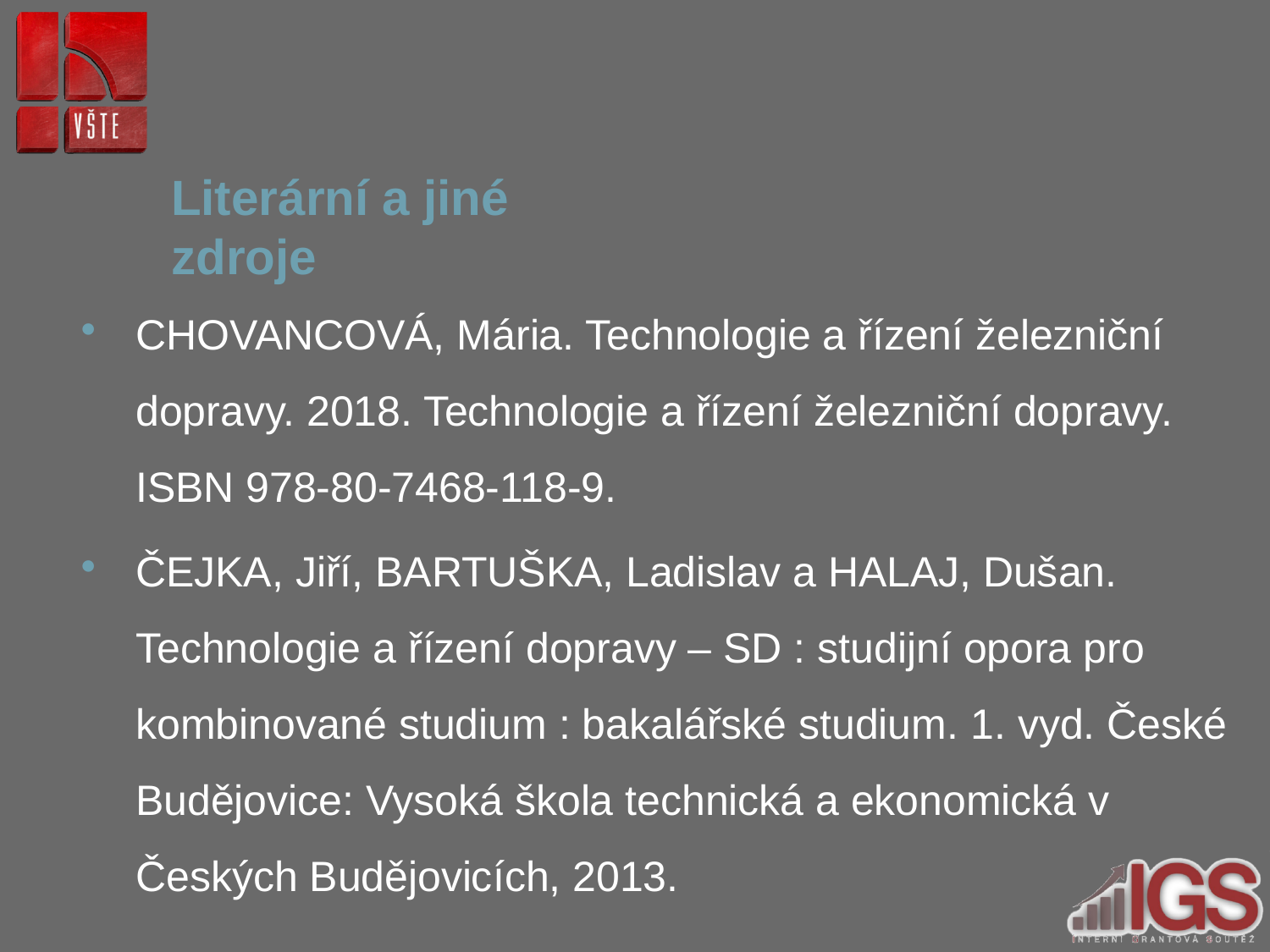

# Literární a jiné zdroje
CHOVANCOVÁ, Mária. Technologie a řízení železniční dopravy. 2018. Technologie a řízení železniční dopravy. ISBN 978-80-7468-118-9.
ČEJKA, Jiří, BARTUŠKA, Ladislav a HALAJ, Dušan. Technologie a řízení dopravy – SD : studijní opora pro kombinované studium : bakalářské studium. 1. vyd. České Budějovice: Vysoká škola technická a ekonomická v Českých Budějovicích, 2013.